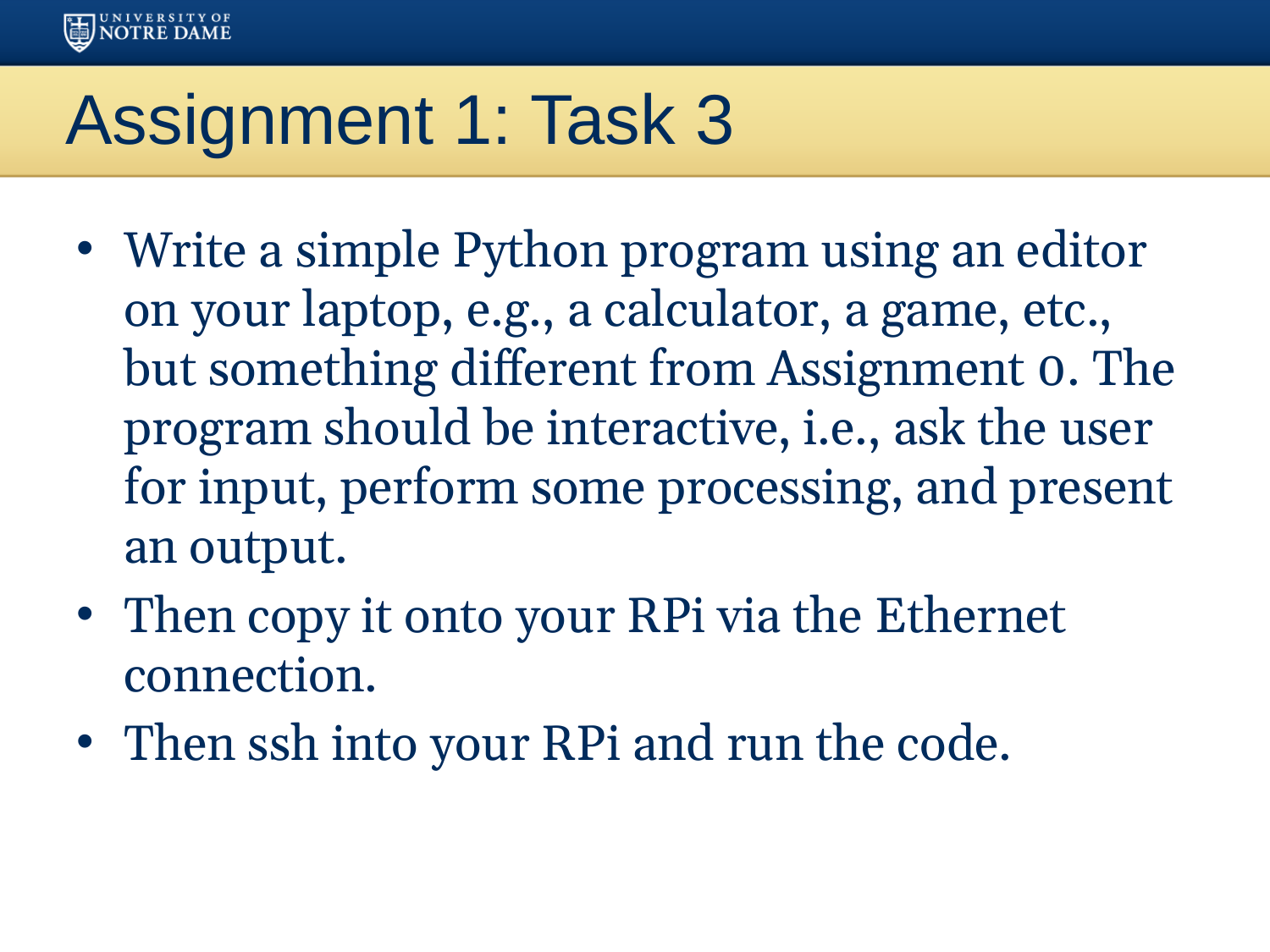

# Assignment 1: Task 3
Write a simple Python program using an editor on your laptop, e.g., a calculator, a game, etc., but something different from Assignment 0. The program should be interactive, i.e., ask the user for input, perform some processing, and present an output.
Then copy it onto your RPi via the Ethernet connection.
Then ssh into your RPi and run the code.